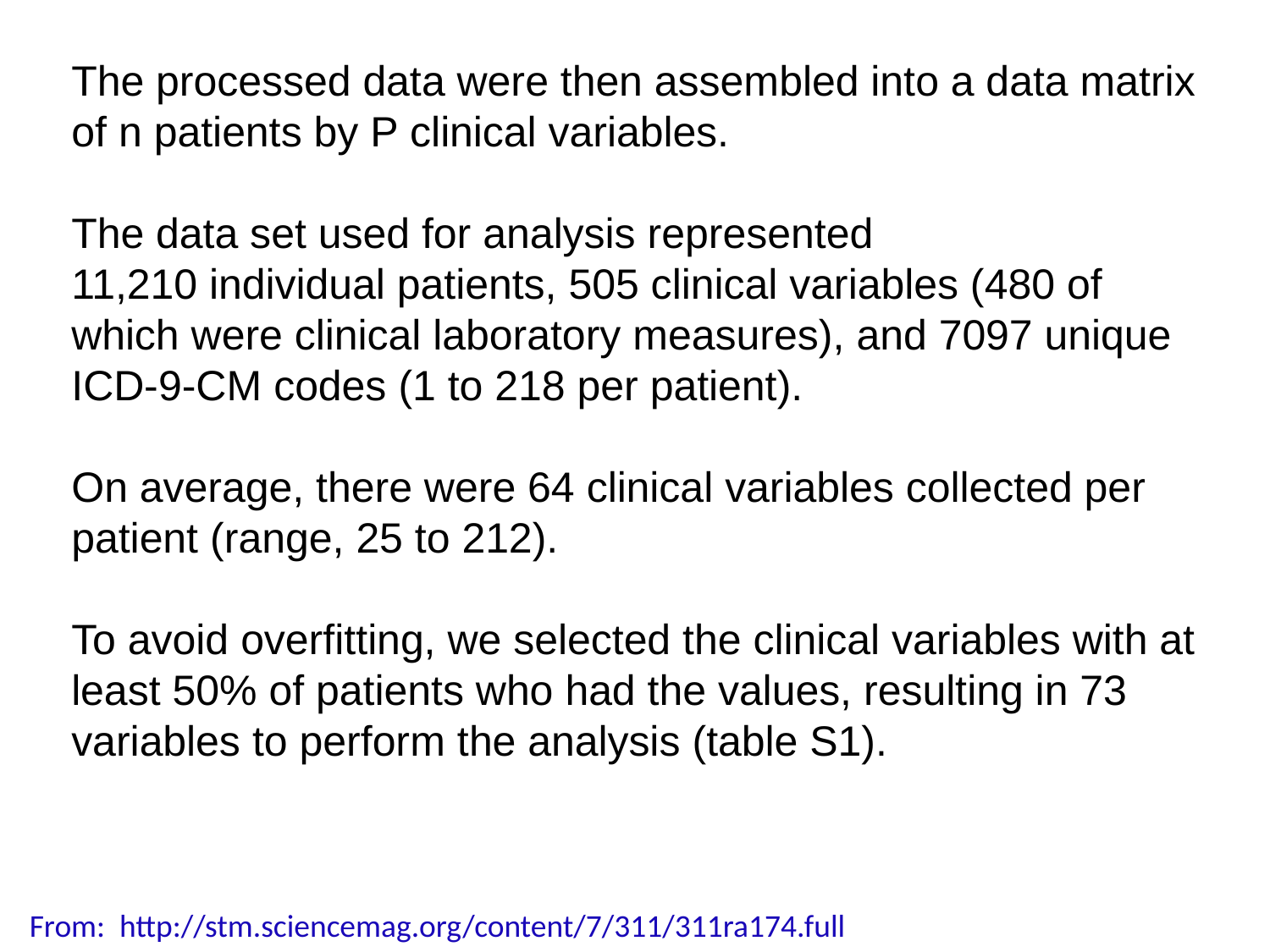

The processed data were then assembled into a data matrix of n patients by P clinical variables.

The data set used for analysis represented
11,210 individual patients, 505 clinical variables (480 of which were clinical laboratory measures), and 7097 unique ICD-9-CM codes (1 to 218 per patient).

On average, there were 64 clinical variables collected per
patient (range, 25 to 212).

To avoid overfitting, we selected the clinical variables with at least 50% of patients who had the values, resulting in 73 variables to perform the analysis (table S1).
From:  http://stm.sciencemag.org/content/7/311/311ra174.full